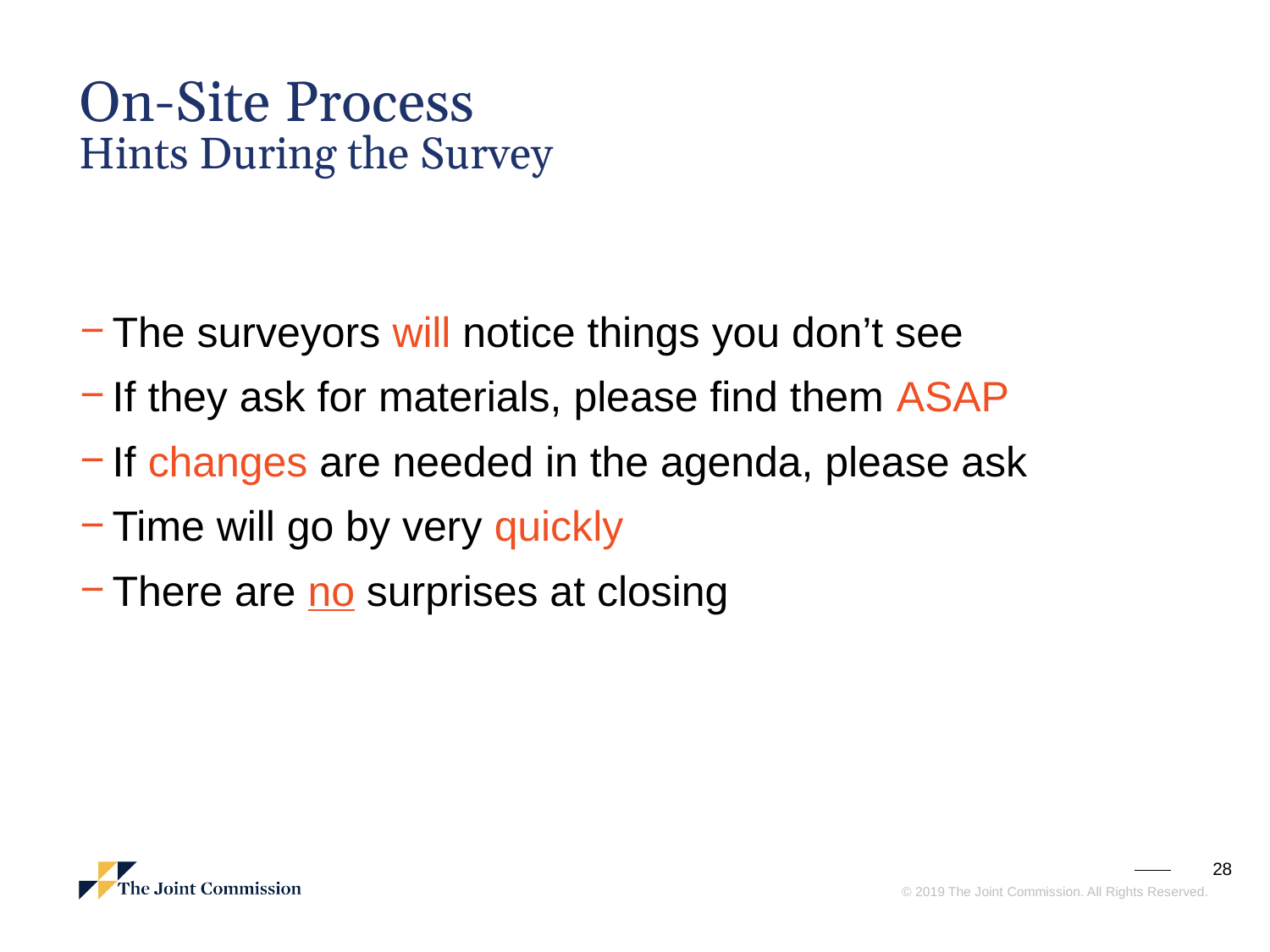

On-Site Process
# Hints During the Survey
The surveyors will notice things you don’t see
If they ask for materials, please find them ASAP
If changes are needed in the agenda, please ask
Time will go by very quickly
There are no surprises at closing